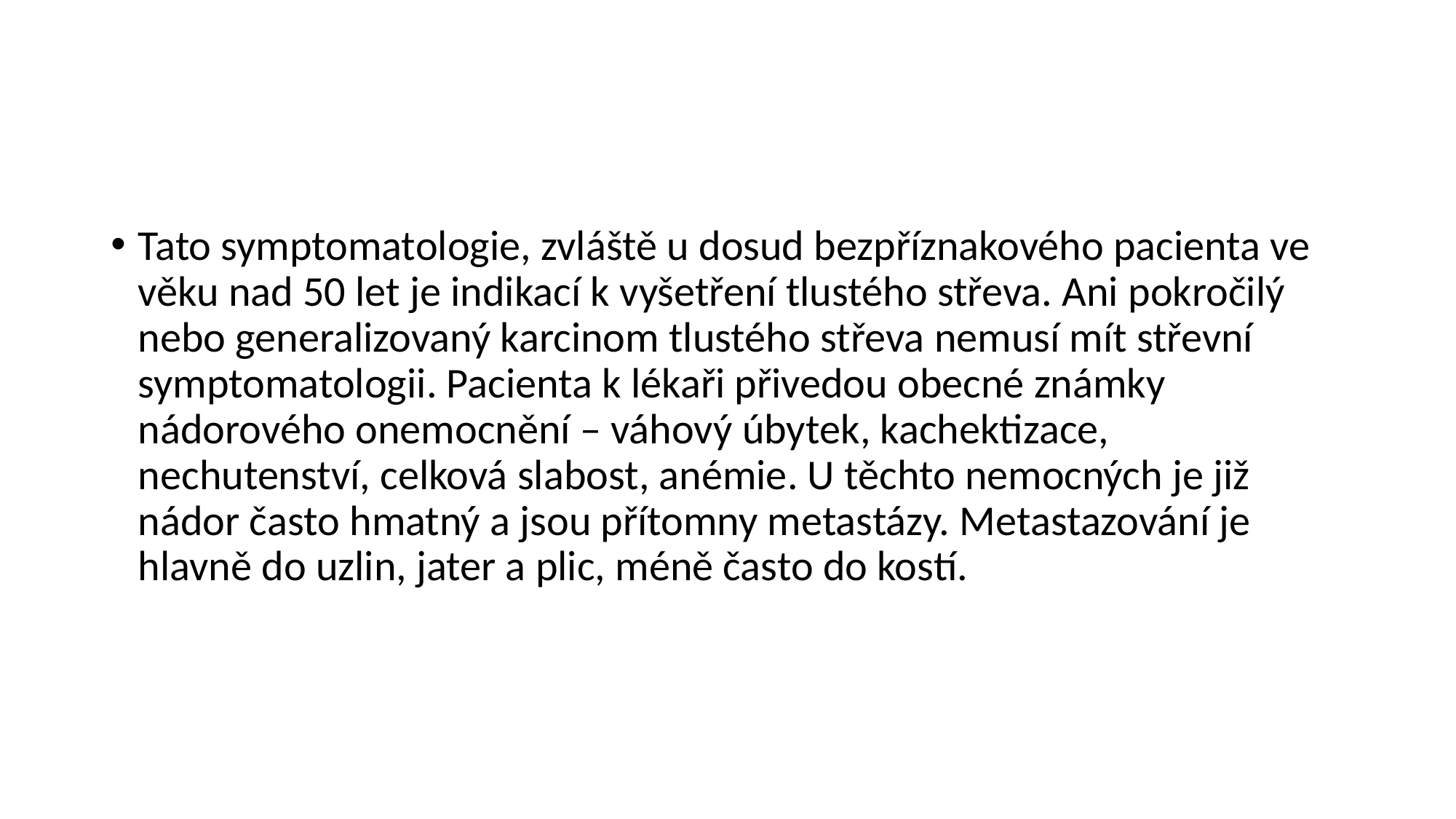

#
Tato symptomatologie, zvláště u dosud bezpříznakového pacienta ve věku nad 50 let je indikací k vyšetření tlustého střeva. Ani pokročilý nebo generalizovaný karcinom tlustého střeva nemusí mít střevní symptomatologii. Pacienta k lékaři přivedou obecné známky nádorového onemocnění – váhový úbytek, kachektizace, nechutenství, celková slabost, anémie. U těchto nemocných je již nádor často hmatný a jsou přítomny metastázy. Metastazování je hlavně do uzlin, jater a plic, méně často do kostí.